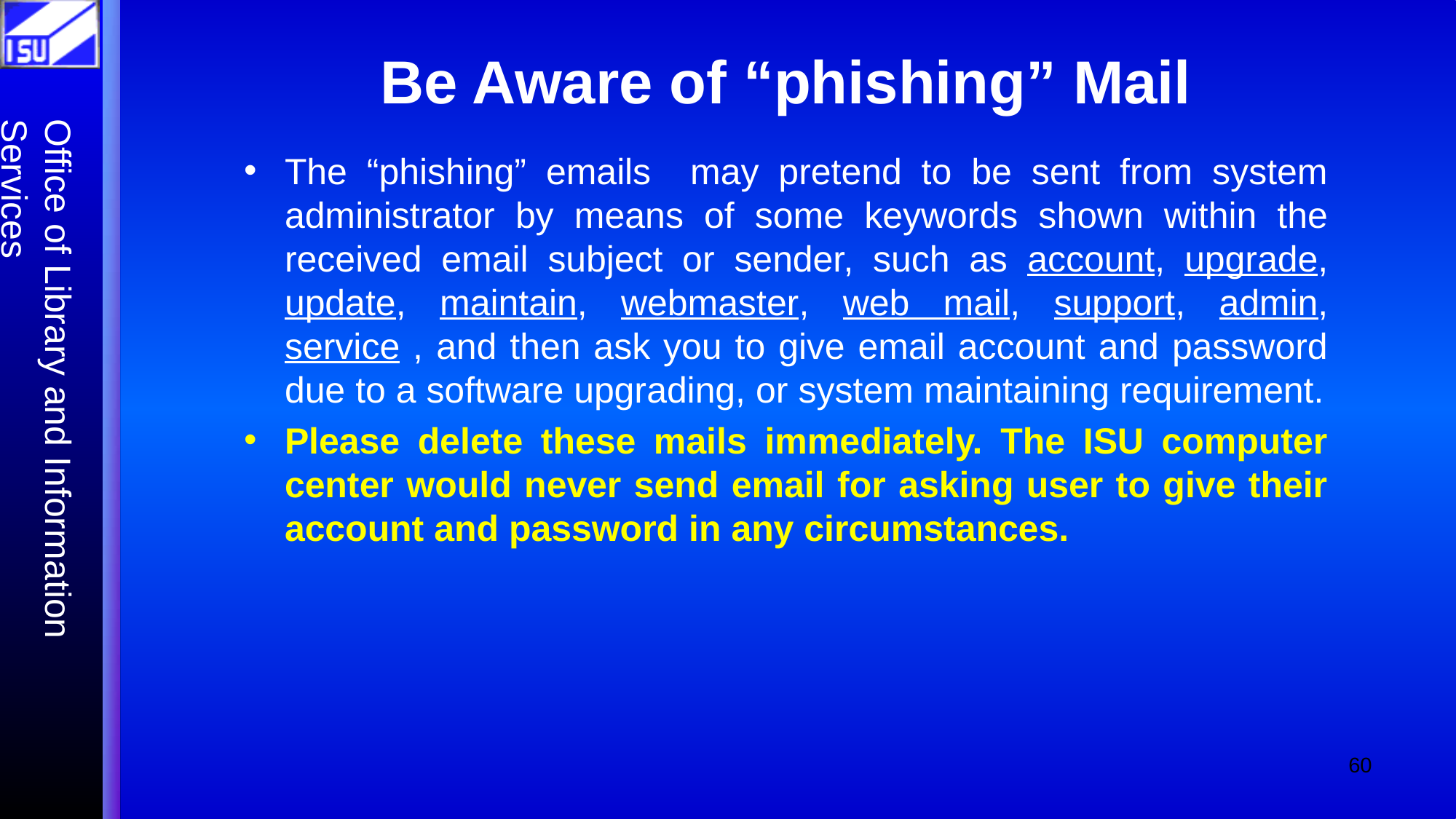

# Be Aware of “phishing” Mail
The “phishing” emails  may pretend to be sent from system administrator by means of some keywords shown within the received email subject or sender, such as account, upgrade, update, maintain, webmaster, web mail, support, admin, service , and then ask you to give email account and password due to a software upgrading, or system maintaining requirement.
Please delete these mails immediately. The ISU computer center would never send email for asking user to give their account and password in any circumstances.
60